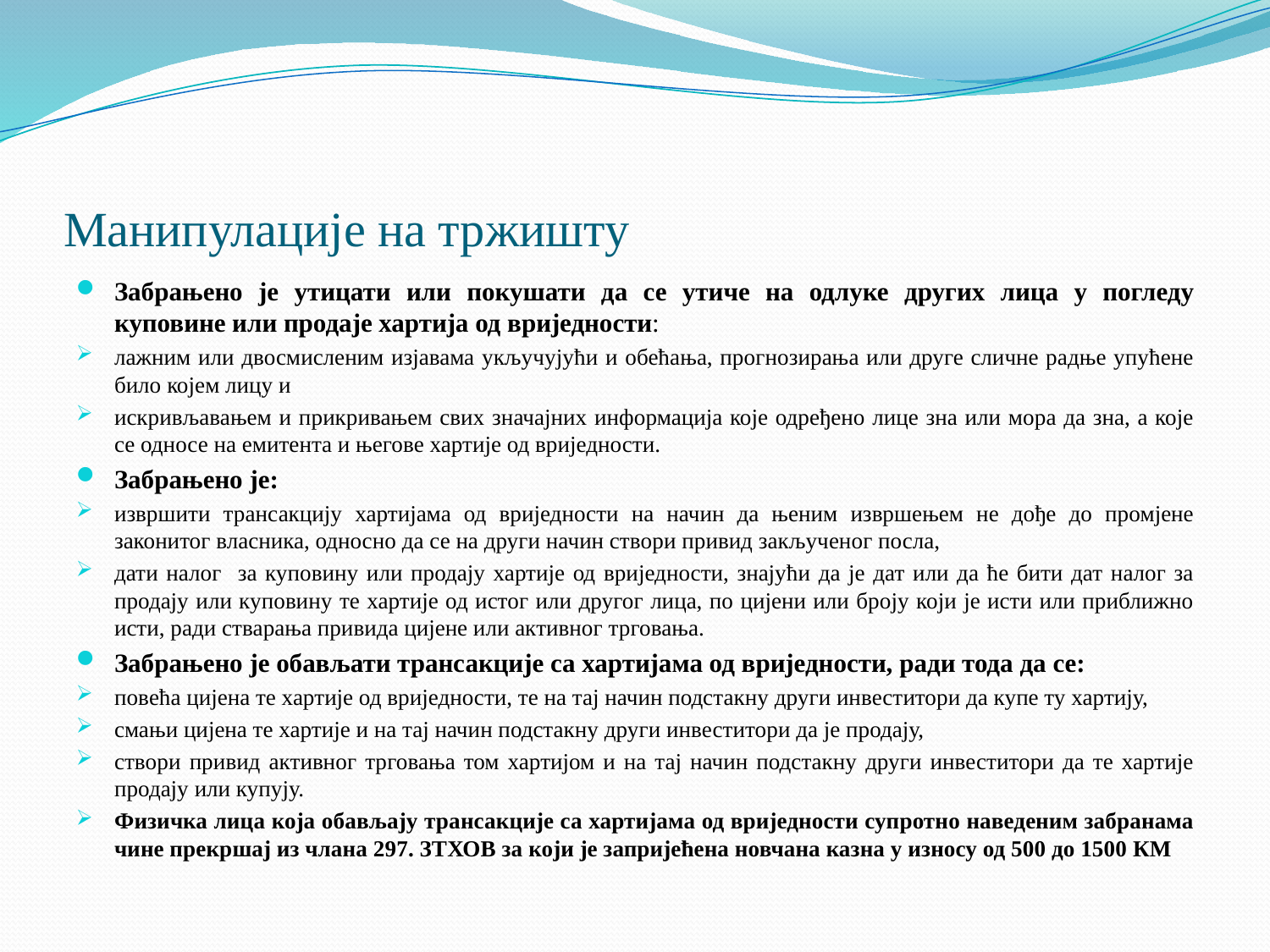

# Манипулације на тржишту
Забрањено је утицати или покушати да се утиче на одлуке других лица у погледу куповине или продаје хартија од вриједности:
лажним или двосмисленим изјавама укључујући и обећања, прогнозирања или друге сличне радње упућене било којем лицу и
искривљавањем и прикривањем свих значајних информација које одређено лице зна или мора да зна, а које се односе на емитента и његове хартије од вриједности.
Забрањено је:
извршити трансакцију хартијама од вриједности на начин да њеним извршењем не дође до промјене законитог власника, односно да се на други начин створи привид закљученог посла,
дати налог  за куповину или продају хартије од вриједности, знајући да је дат или да ће бити дат налог за продају или куповину те хартије од истог или другог лица, по цијени или броју који је исти или приближно исти, ради стварања привида цијене или активног трговања.
Забрањено је обављати трансакције са хартијама од вриједности, ради тода да се:
повећа цијена те хартије од вриједности, те на тај начин подстакну други инвеститори да купе ту хартију,
смањи цијена те хартије и на тај начин подстакну други инвеститори да је продају,
створи привид активног трговања том хартијом и на тај начин подстакну други инвеститори да те хартије продају или купују.
Физичка лица која обављају трансакције са хартијама од вриједности супротно наведеним забранама чине прекршај из члана 297. ЗТХОВ за који је запријећена новчана казна у износу од 500 до 1500 КМ